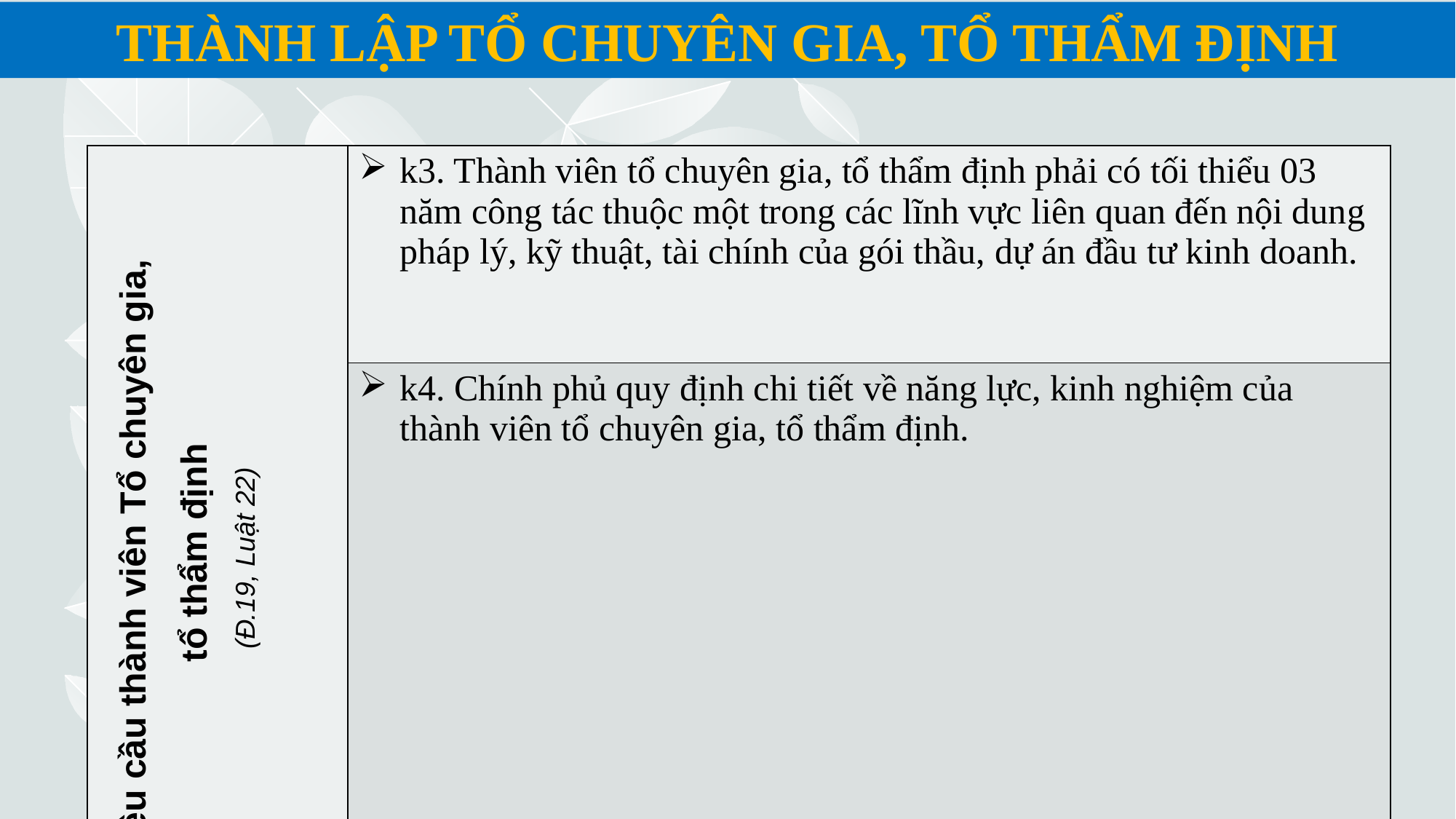

THÀNH LẬP TỔ CHUYÊN GIA, TỔ THẨM ĐỊNH
| Yêu cầu thành viên Tổ chuyên gia, tổ thẩm định (Đ.19, Luật 22) | k3. Thành viên tổ chuyên gia, tổ thẩm định phải có tối thiểu 03 năm công tác thuộc một trong các lĩnh vực liên quan đến nội dung pháp lý, kỹ thuật, tài chính của gói thầu, dự án đầu tư kinh doanh. |
| --- | --- |
|  | k4. Chính phủ quy định chi tiết về năng lực, kinh nghiệm của thành viên tổ chuyên gia, tổ thẩm định. |